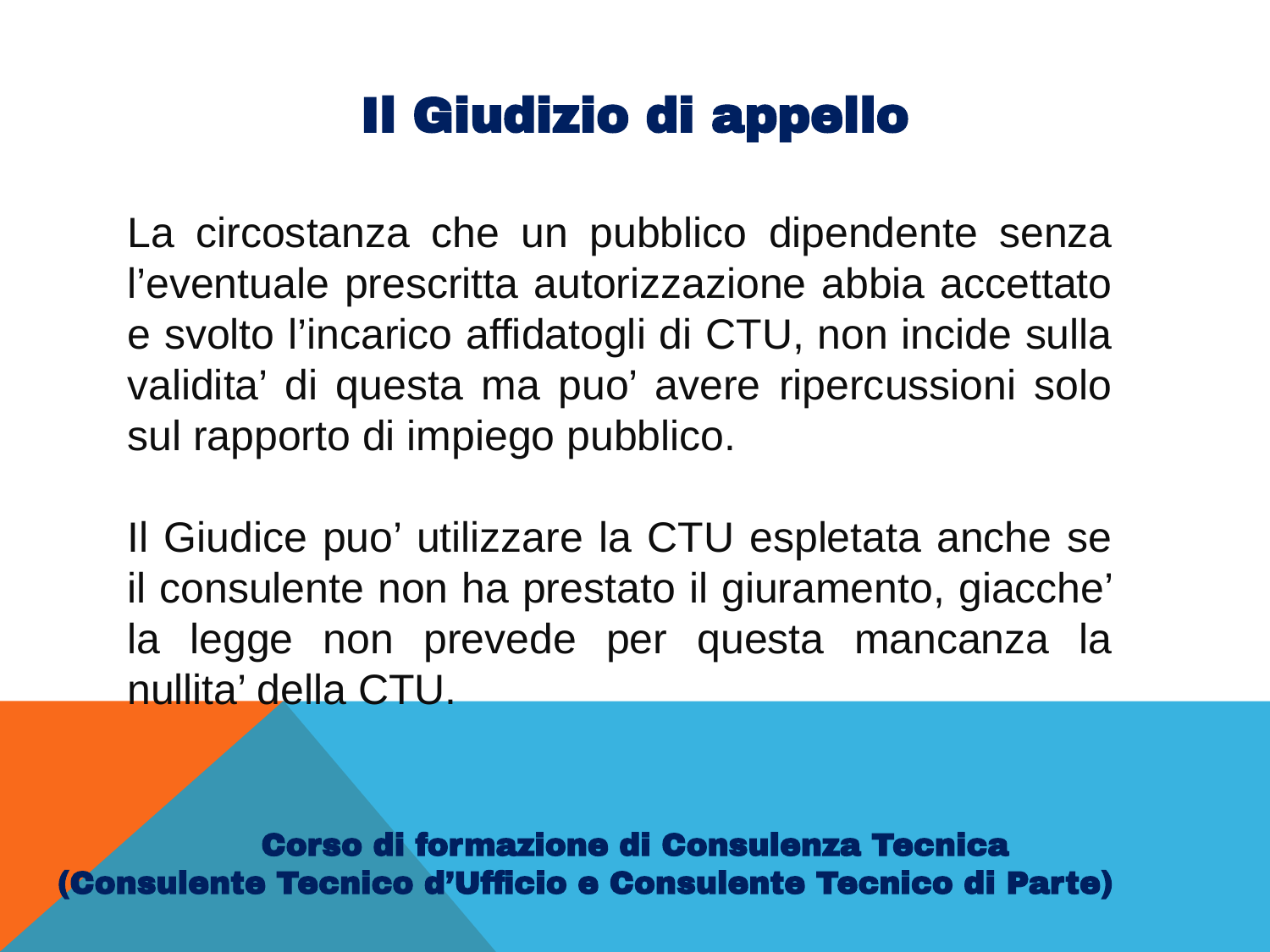

Il Giudizio di appello

La circostanza che un pubblico dipendente senza l’eventuale prescritta autorizzazione abbia accettato e svolto l’incarico affidatogli di CTU, non incide sulla validita’ di questa ma puo’ avere ripercussioni solo sul rapporto di impiego pubblico.

Il Giudice puo’ utilizzare la CTU espletata anche se il consulente non ha prestato il giuramento, giacche’ la legge non prevede per questa mancanza la nullita’ della CTU.
Corso di formazione di Consulenza Tecnica
(Consulente Tecnico d’Ufficio e Consulente Tecnico di Parte)